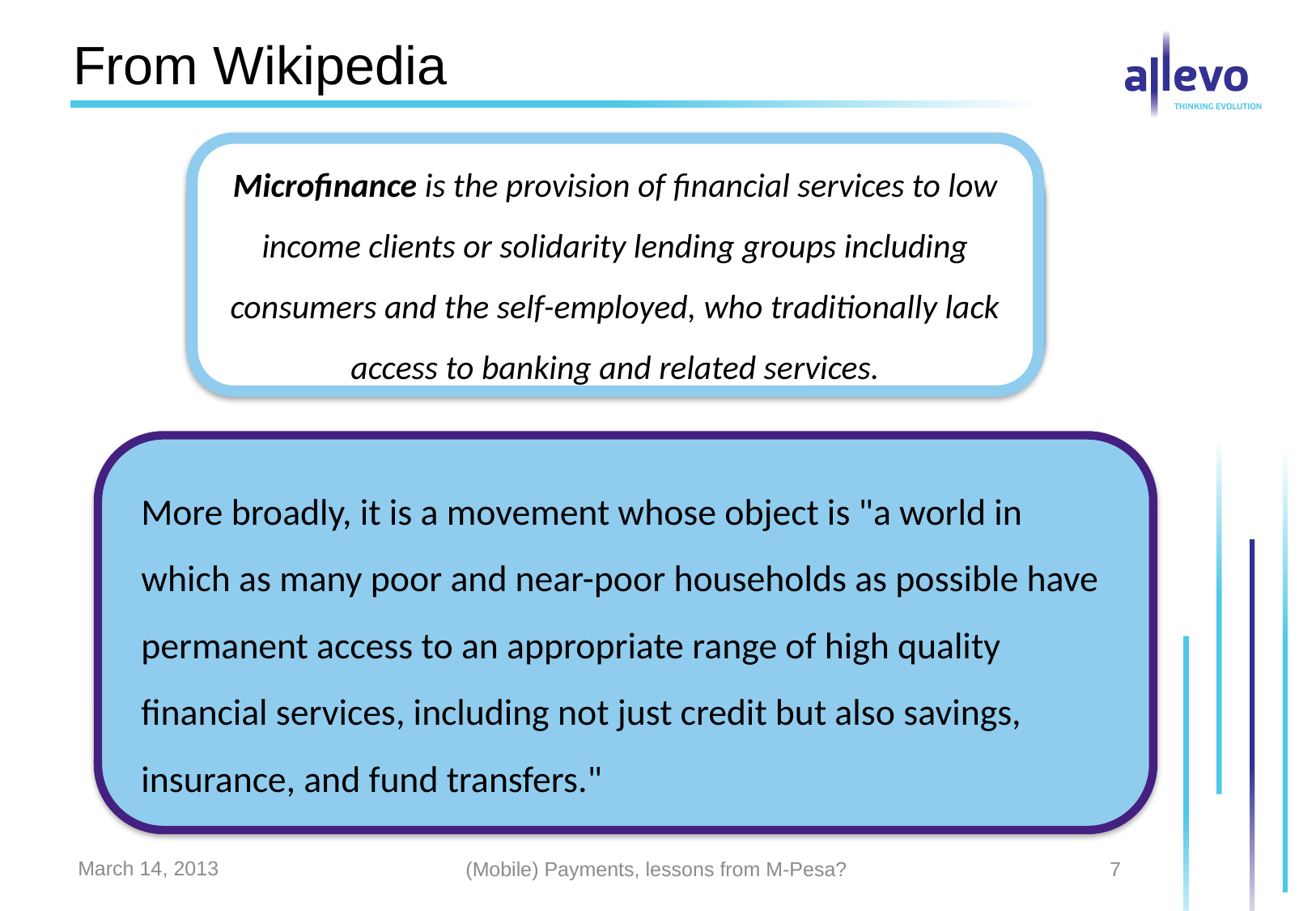

# From Wikipedia
Microfinance is the provision of financial services to low income clients or solidarity lending groups including consumers and the self-employed, who traditionally lack access to banking and related services.

More broadly, it is a movement whose object is "a world in which as many poor and near-poor households as possible have permanent access to an appropriate range of high quality financial services, including not just credit but also savings, insurance, and fund transfers."
March 14, 2013
(Mobile) Payments, lessons from M-Pesa?
7